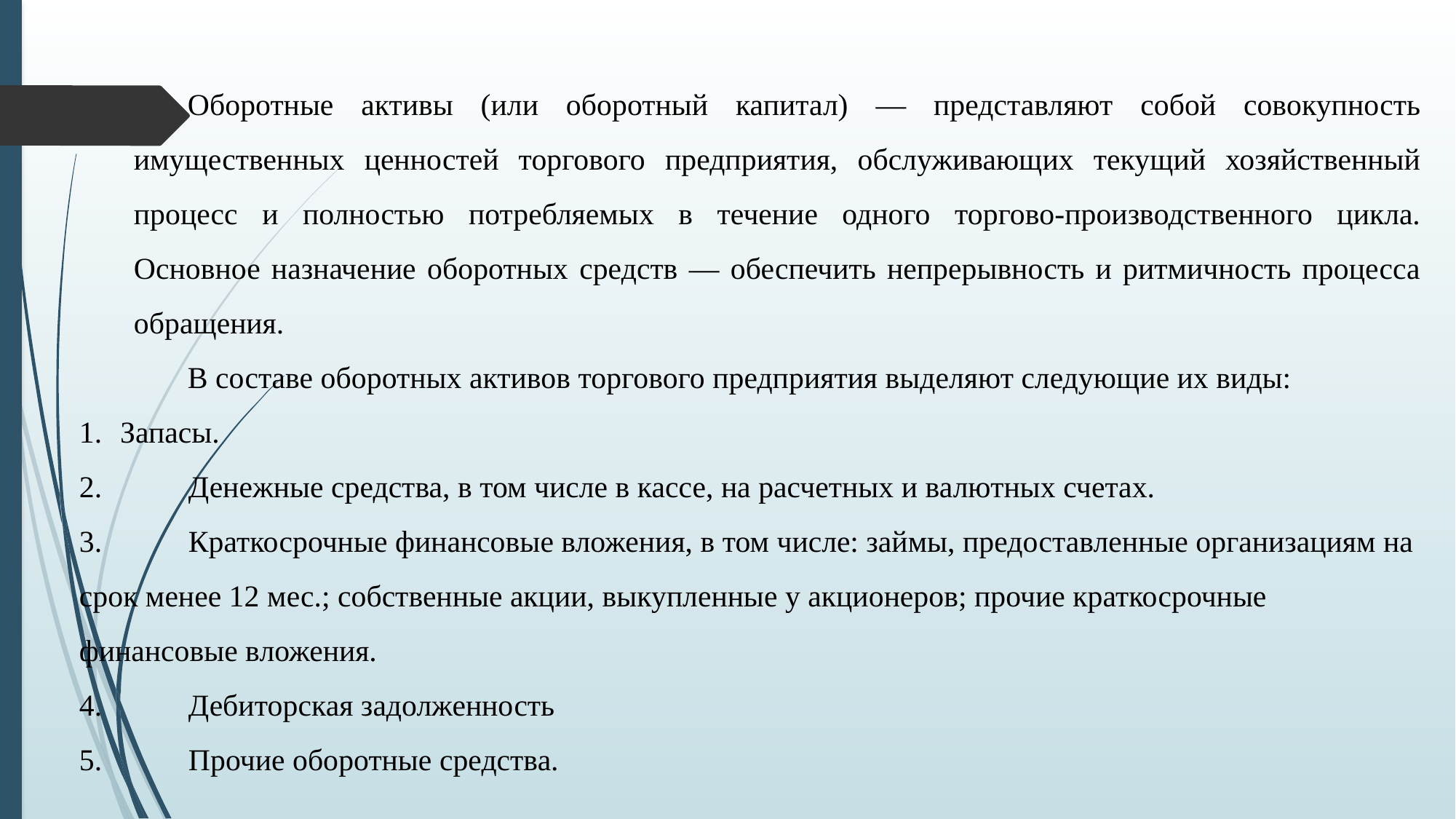

Оборотные активы (или оборотный капитал) — представляют собой совокупность имущественных ценностей торгового предприятия, обслуживающих текущий хозяйственный процесс и полностью потребляемых в течение одного торгово-производственного цикла. Основное назначение оборотных средств — обеспечить непрерывность и ритмичность процесса обращения.
В составе оборотных активов торгового предприятия выделяют следующие их виды:
Запасы.
2.	Денежные средства, в том числе в кассе, на расчетных и валютных счетах.
3.	Краткосрочные финансовые вложения, в том числе: займы, предоставленные организациям на срок менее 12 мес.; собственные акции, выкупленные у акционеров; прочие краткосрочные финансовые вложения.
4.	Дебиторская задолженность
5.	Прочие оборотные средства.